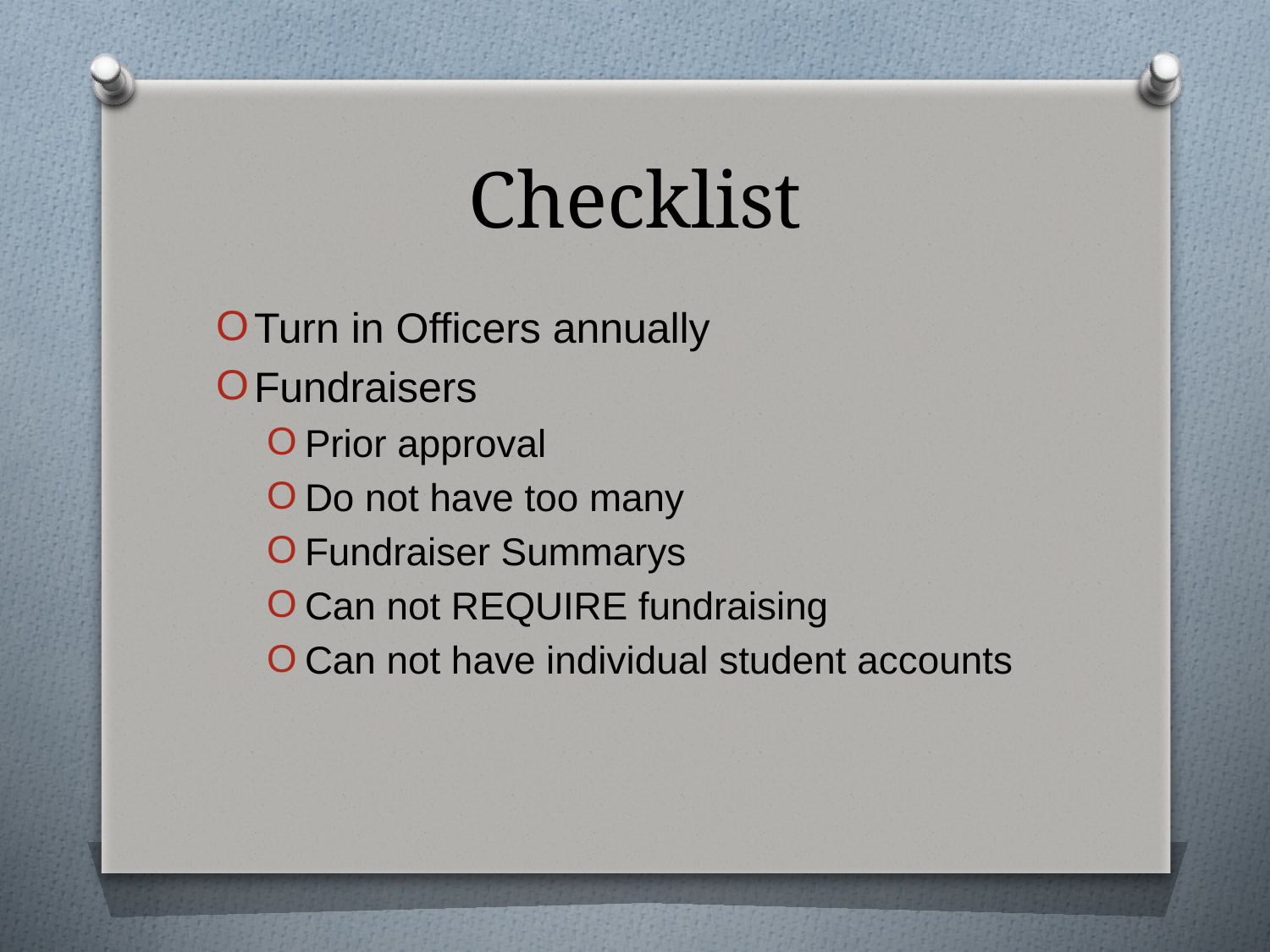

# Checklist
Turn in Officers annually
Fundraisers
Prior approval
Do not have too many
Fundraiser Summarys
Can not REQUIRE fundraising
Can not have individual student accounts